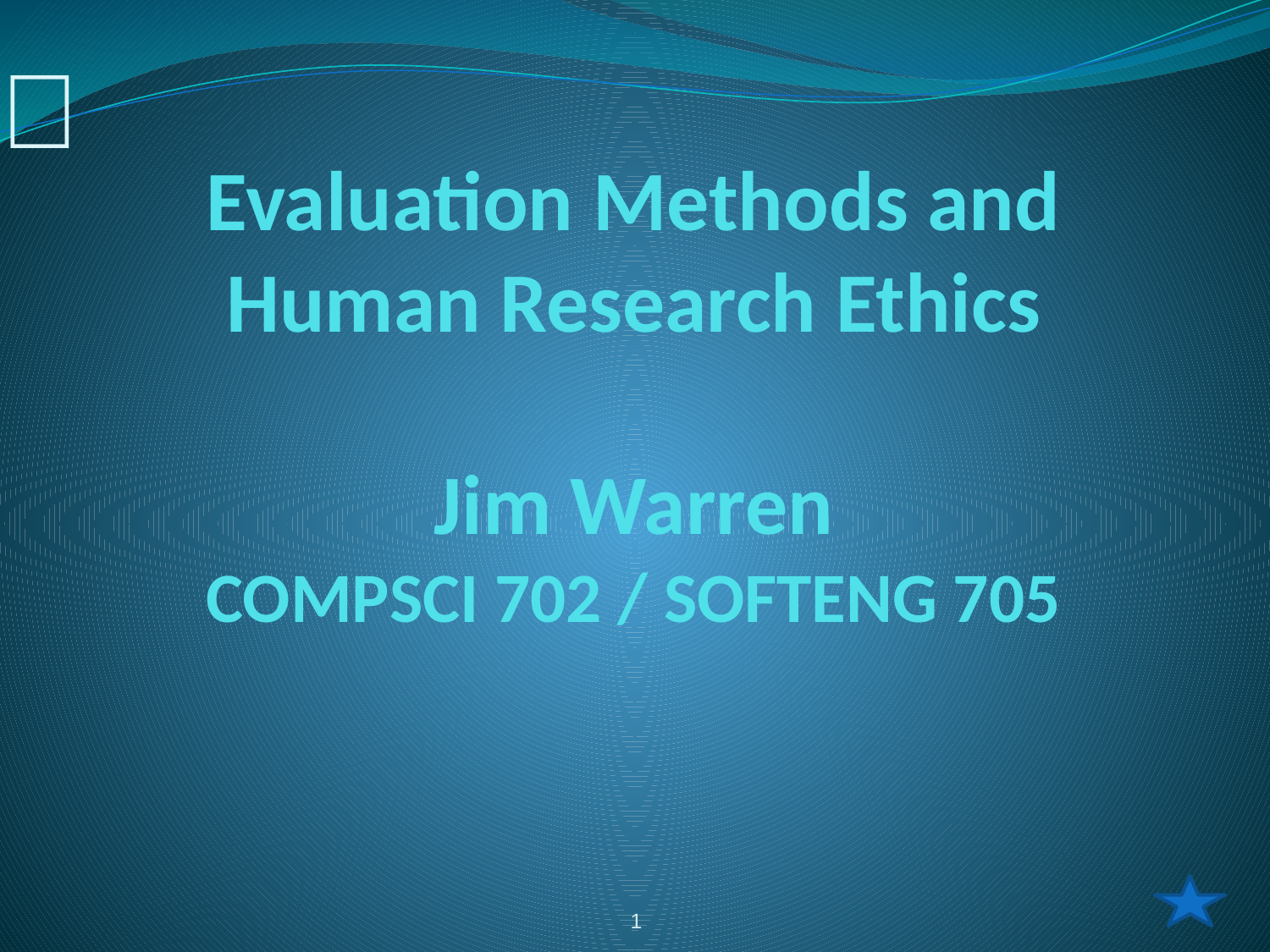

# Evaluation Methods and Human Research Ethics Jim Warren COMPSCI 702 / SOFTENG 705

			    		 1